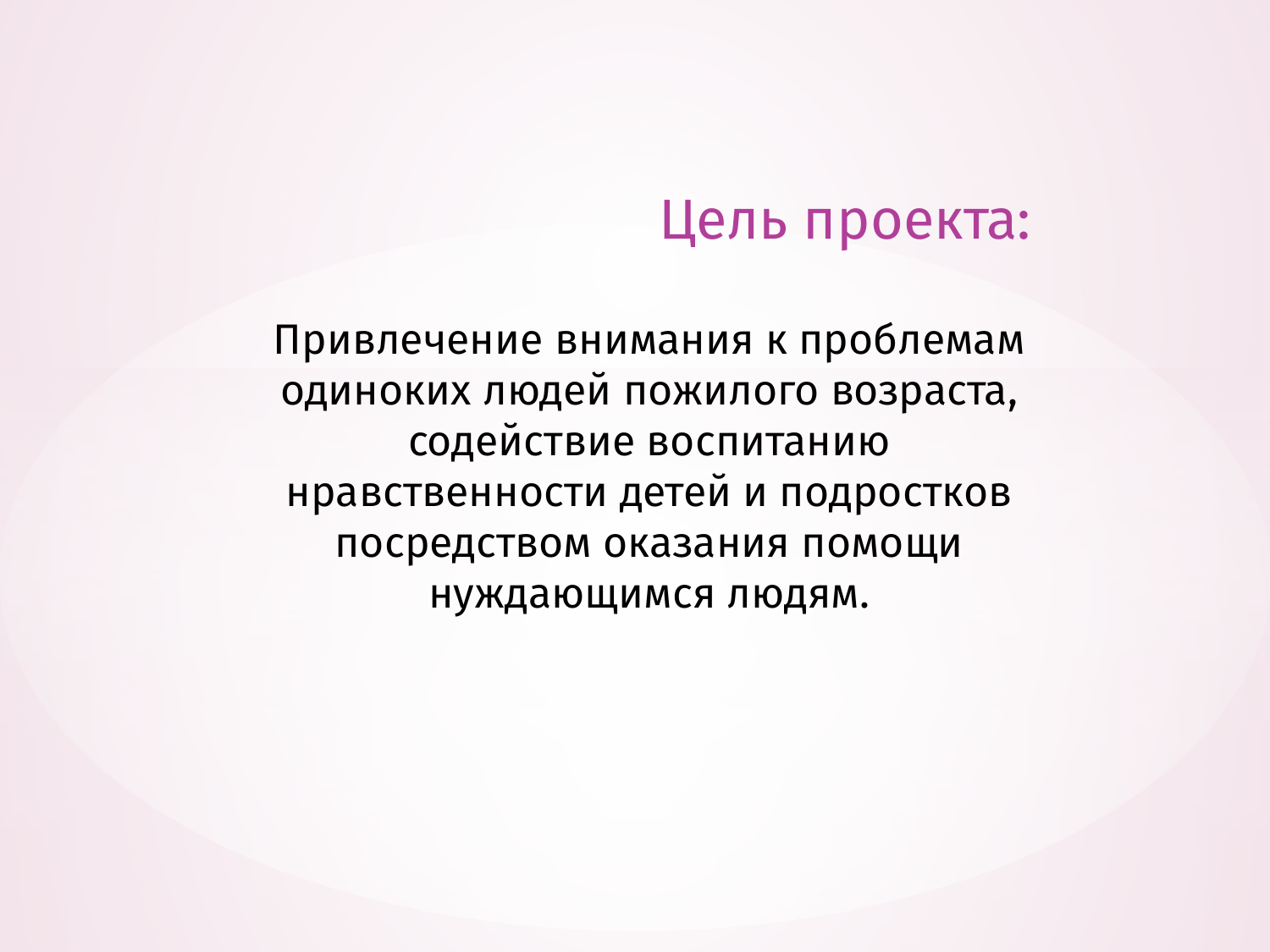

Цель проекта:
# Привлечение внимания к проблемам одиноких людей пожилого возраста, содействие воспитанию нравственности детей и подростков посредством оказания помощи нуждающимся людям.